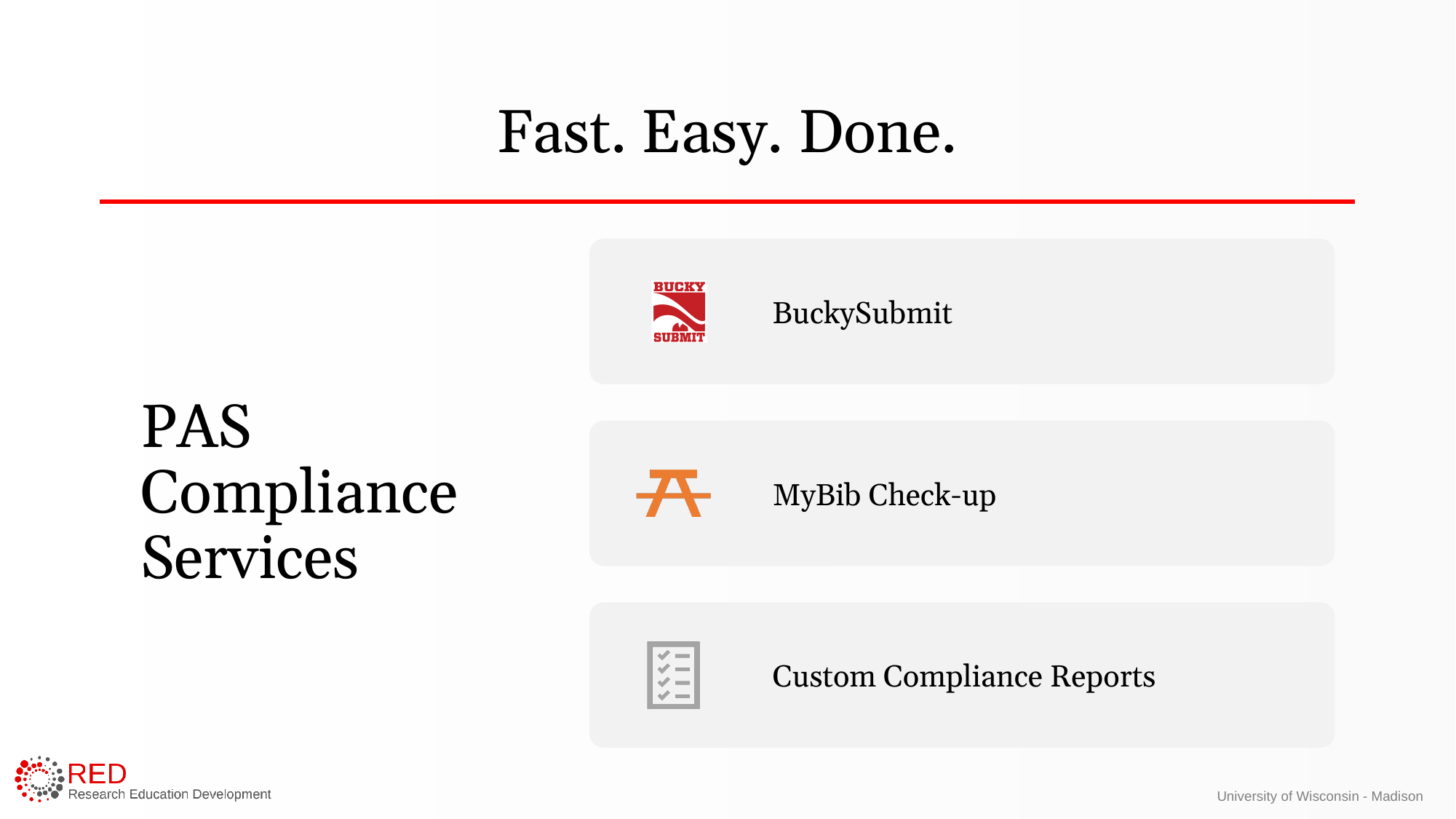

Fast. Easy. Done.
BuckySubmit
MyBib Check-up
Custom Compliance Reports
# PAS Compliance Services